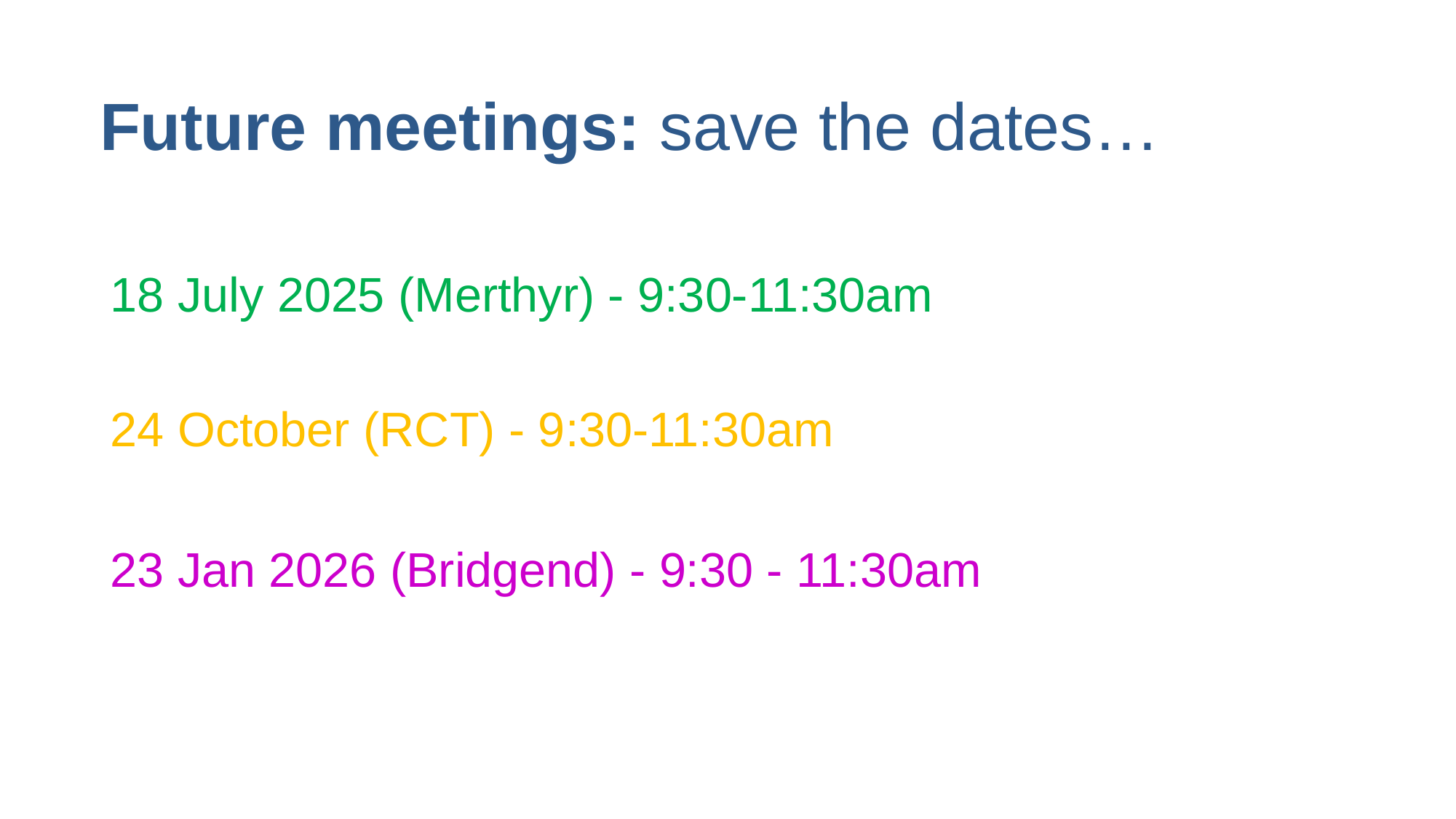

# Future meetings: save the dates…
18 July 2025 (Merthyr) - 9:30-11:30am

24 October (RCT) - 9:30-11:30am
23 Jan 2026 (Bridgend) - 9:30 - 11:30am